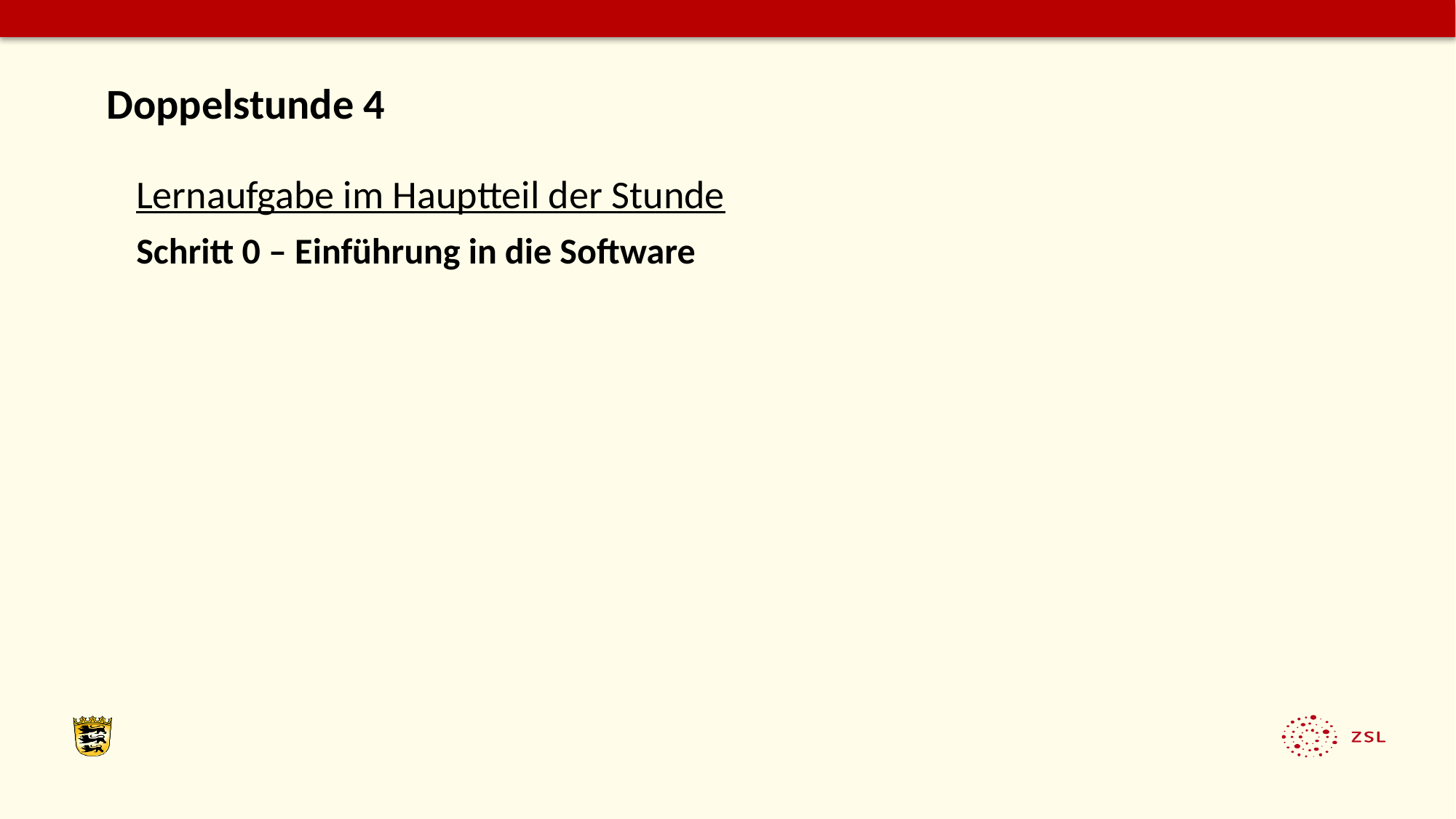

Doppelstunde 4
Lernaufgabe im Hauptteil der Stunde
Schritt 0 – Einführung in die Software